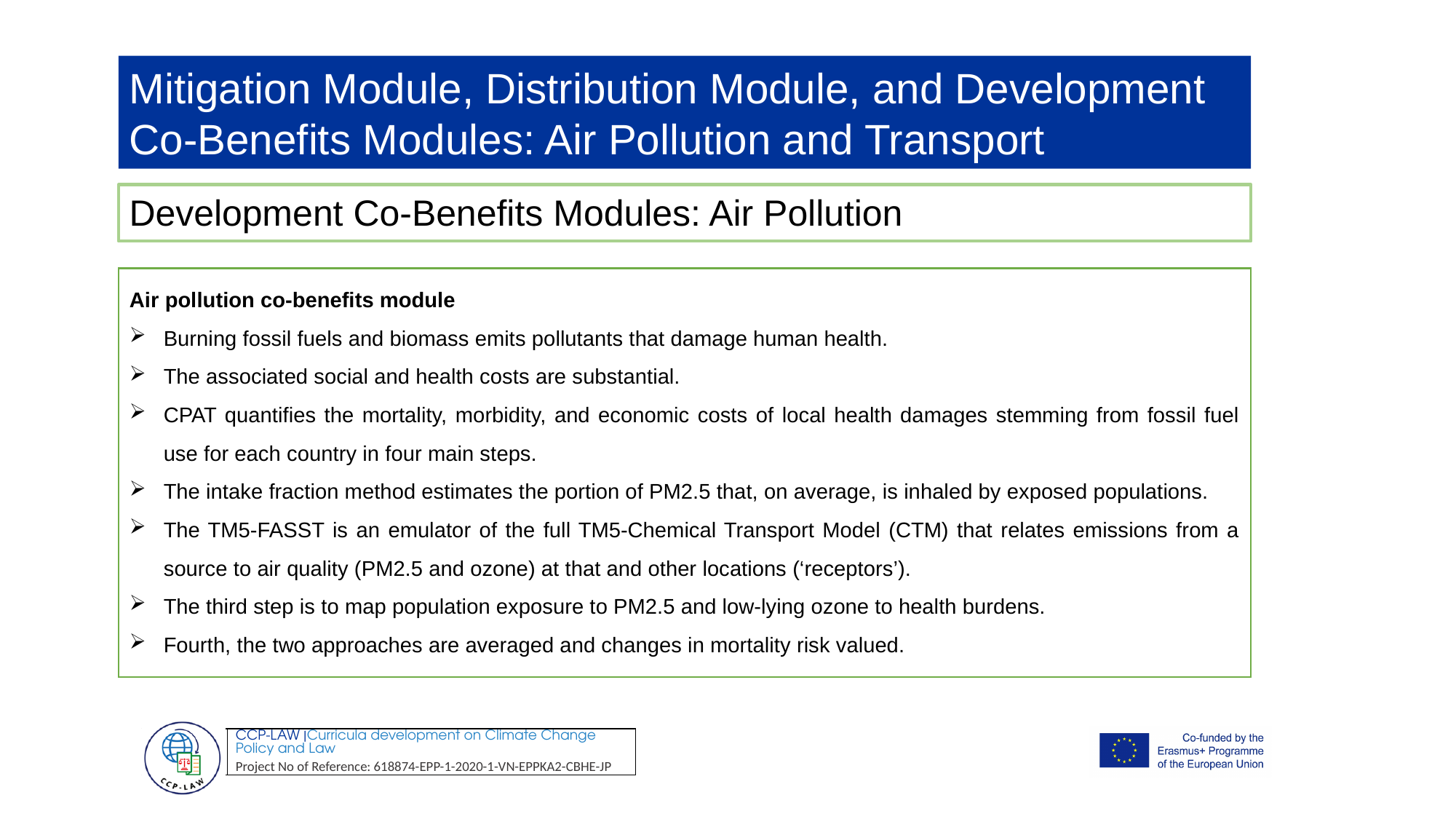

Mitigation Module, Distribution Module, and Development Co-Benefits Modules: Air Pollution and Transport
Development Co-Benefits Modules: Air Pollution
Air pollution co-benefits module
Burning fossil fuels and biomass emits pollutants that damage human health.
The associated social and health costs are substantial.
CPAT quantifies the mortality, morbidity, and economic costs of local health damages stemming from fossil fuel use for each country in four main steps.
The intake fraction method estimates the portion of PM2.5 that, on average, is inhaled by exposed populations.
The TM5-FASST is an emulator of the full TM5-Chemical Transport Model (CTM) that relates emissions from a source to air quality (PM2.5 and ozone) at that and other locations (‘receptors’).
The third step is to map population exposure to PM2.5 and low-lying ozone to health burdens.
Fourth, the two approaches are averaged and changes in mortality risk valued.